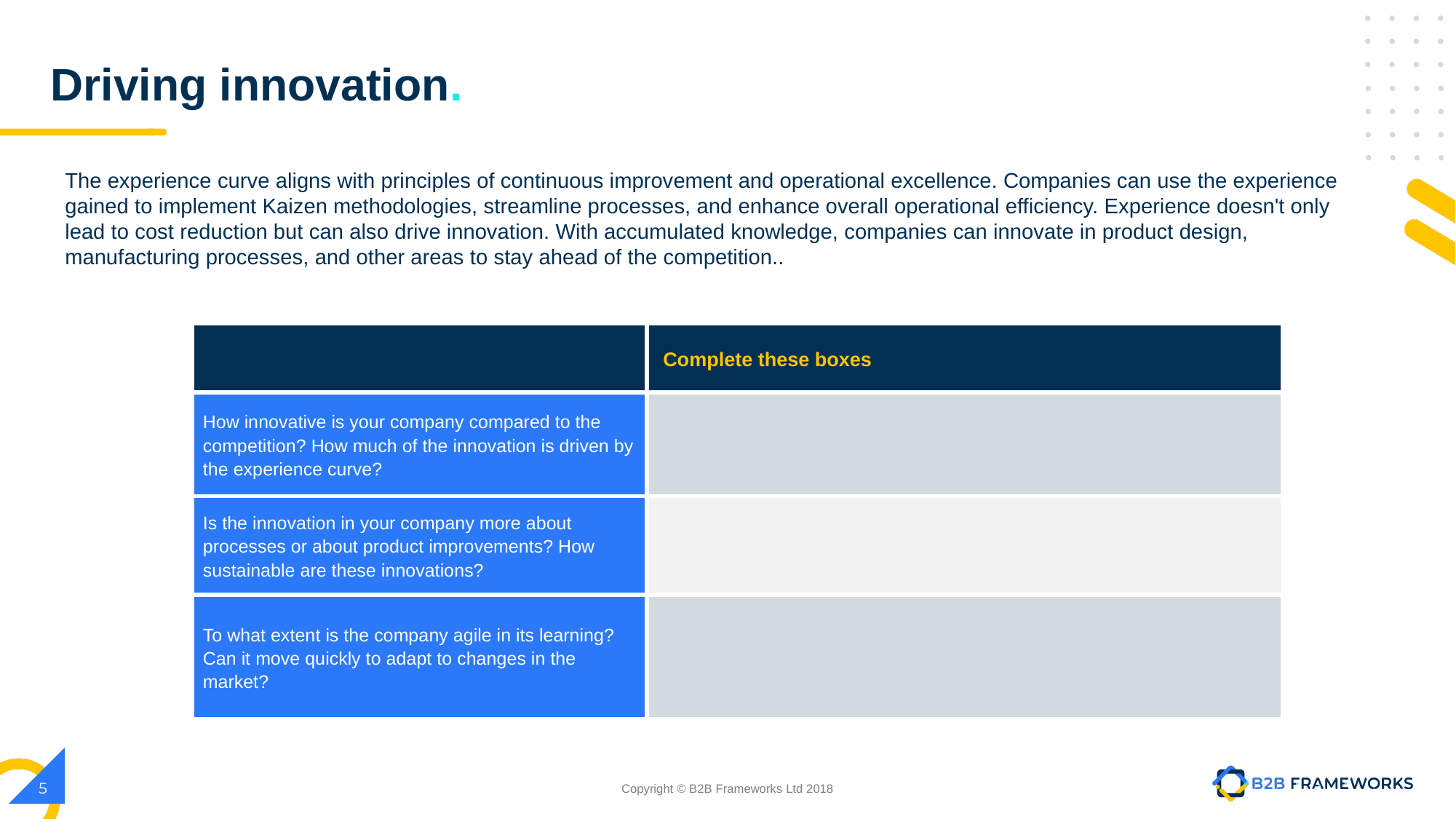

# Driving innovation.
The experience curve aligns with principles of continuous improvement and operational excellence. Companies can use the experience gained to implement Kaizen methodologies, streamline processes, and enhance overall operational efficiency. Experience doesn't only lead to cost reduction but can also drive innovation. With accumulated knowledge, companies can innovate in product design, manufacturing processes, and other areas to stay ahead of the competition..
|  | Complete these boxes |
| --- | --- |
| How innovative is your company compared to the competition? How much of the innovation is driven by the experience curve? |  |
| Is the innovation in your company more about processes or about product improvements? How sustainable are these innovations? |  |
| To what extent is the company agile in its learning? Can it move quickly to adapt to changes in the market? |  |
5
Copyright © B2B Frameworks Ltd 2018